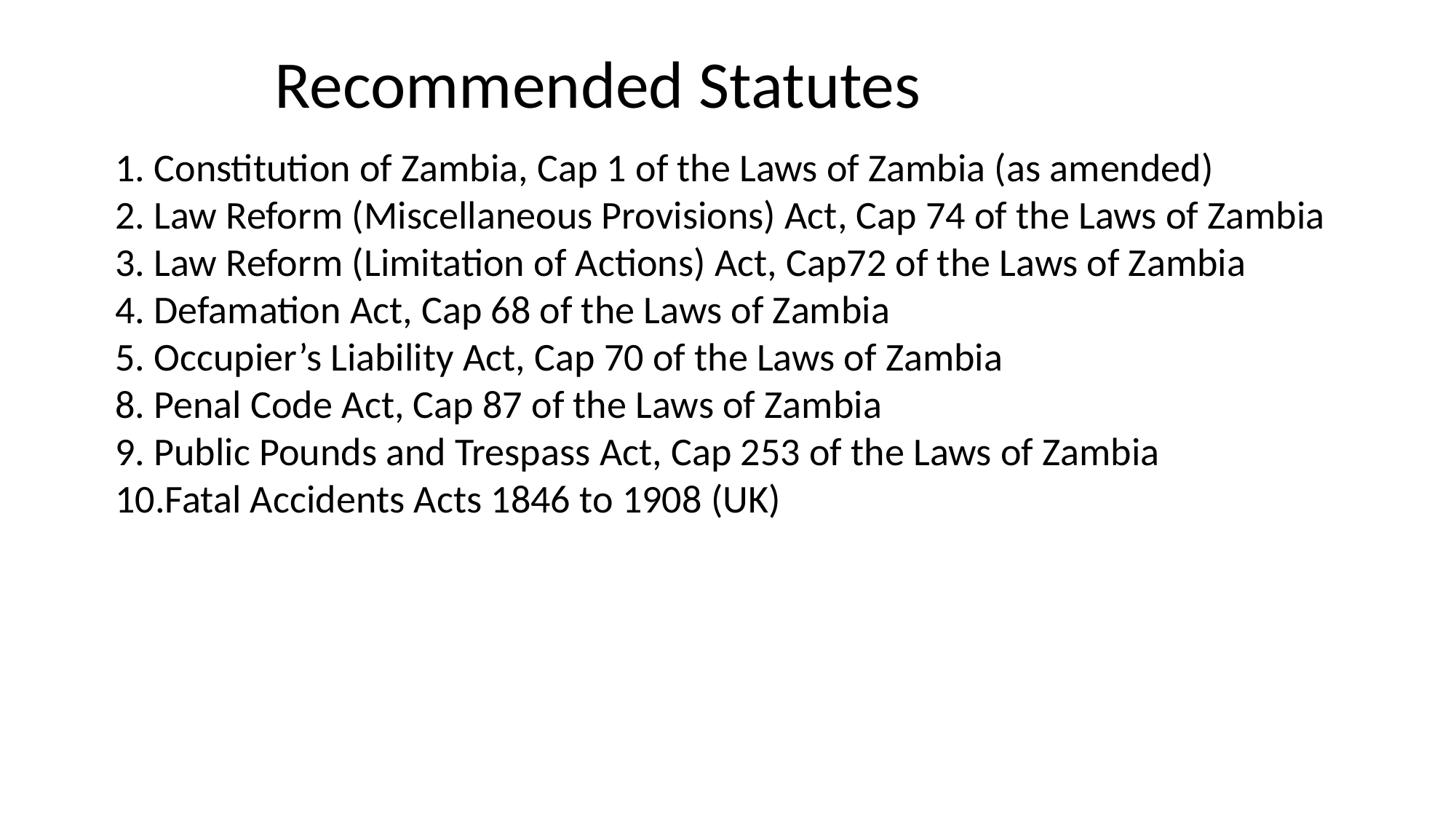

# Recommended Statutes
1. Constitution of Zambia, Cap 1 of the Laws of Zambia (as amended)
2. Law Reform (Miscellaneous Provisions) Act, Cap 74 of the Laws of Zambia
3. Law Reform (Limitation of Actions) Act, Cap72 of the Laws of Zambia
4. Defamation Act, Cap 68 of the Laws of Zambia
5. Occupier’s Liability Act, Cap 70 of the Laws of Zambia
8. Penal Code Act, Cap 87 of the Laws of Zambia
9. Public Pounds and Trespass Act, Cap 253 of the Laws of Zambia
10.Fatal Accidents Acts 1846 to 1908 (UK)